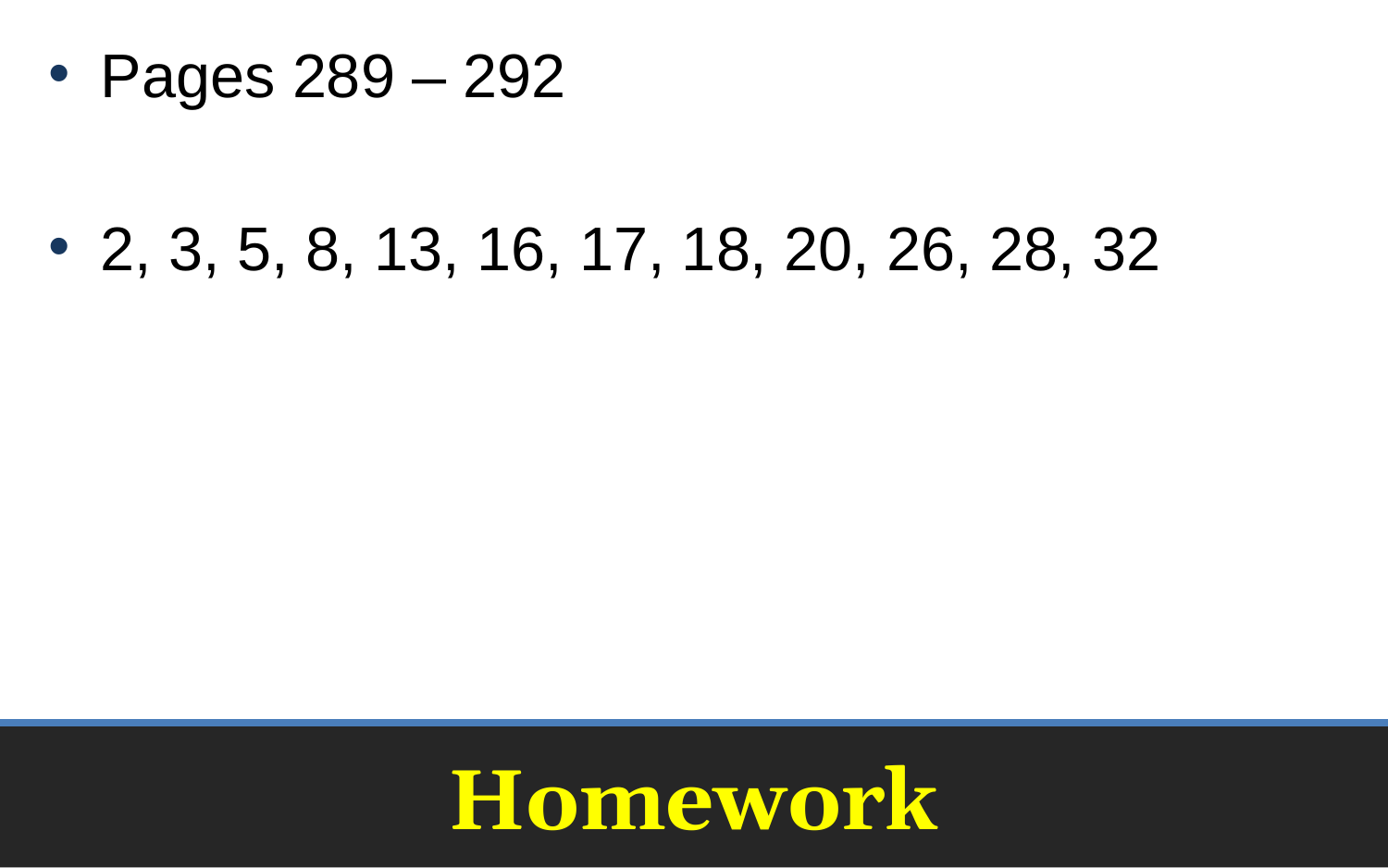

Pages 289 – 292

2, 3, 5, 8, 13, 16, 17, 18, 20, 26, 28, 32
# Homework